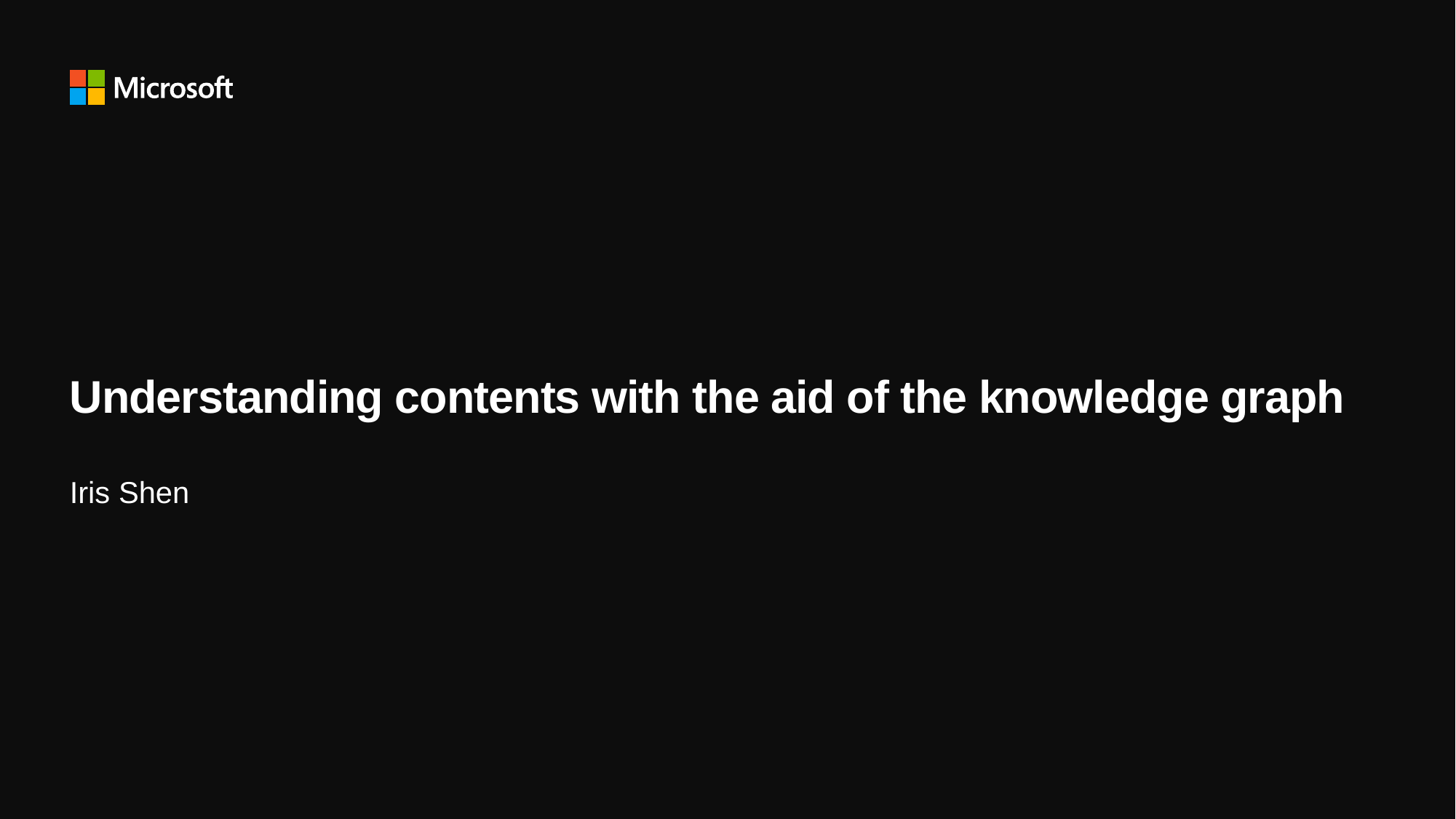

# Understanding contents with the aid of the knowledge graph
Iris Shen